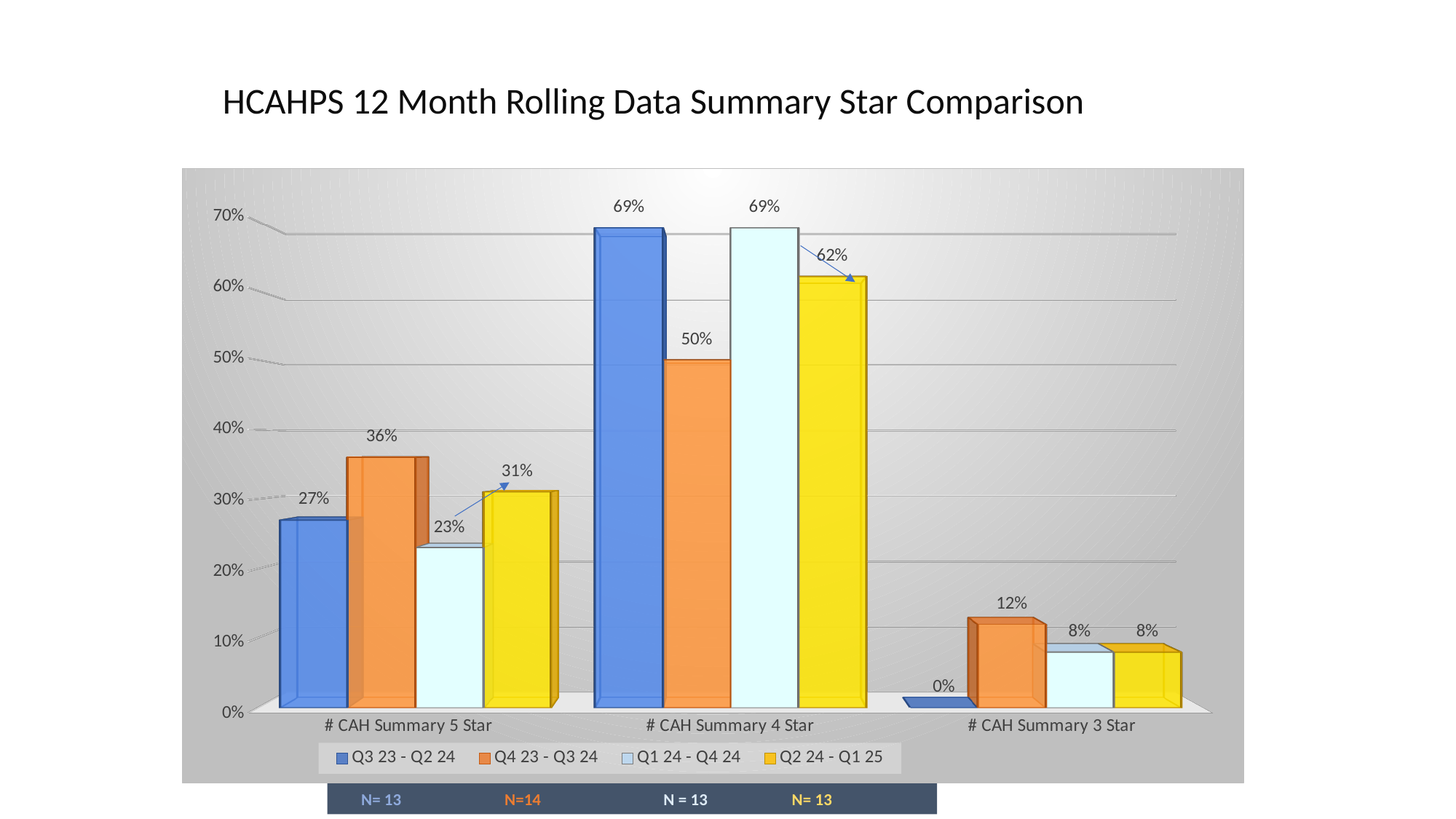

# HCAHPS 12 Month Rolling Data Summary Star Comparison

[unsupported chart]

      N= 13                           N=14                                N = 13                      N= 13